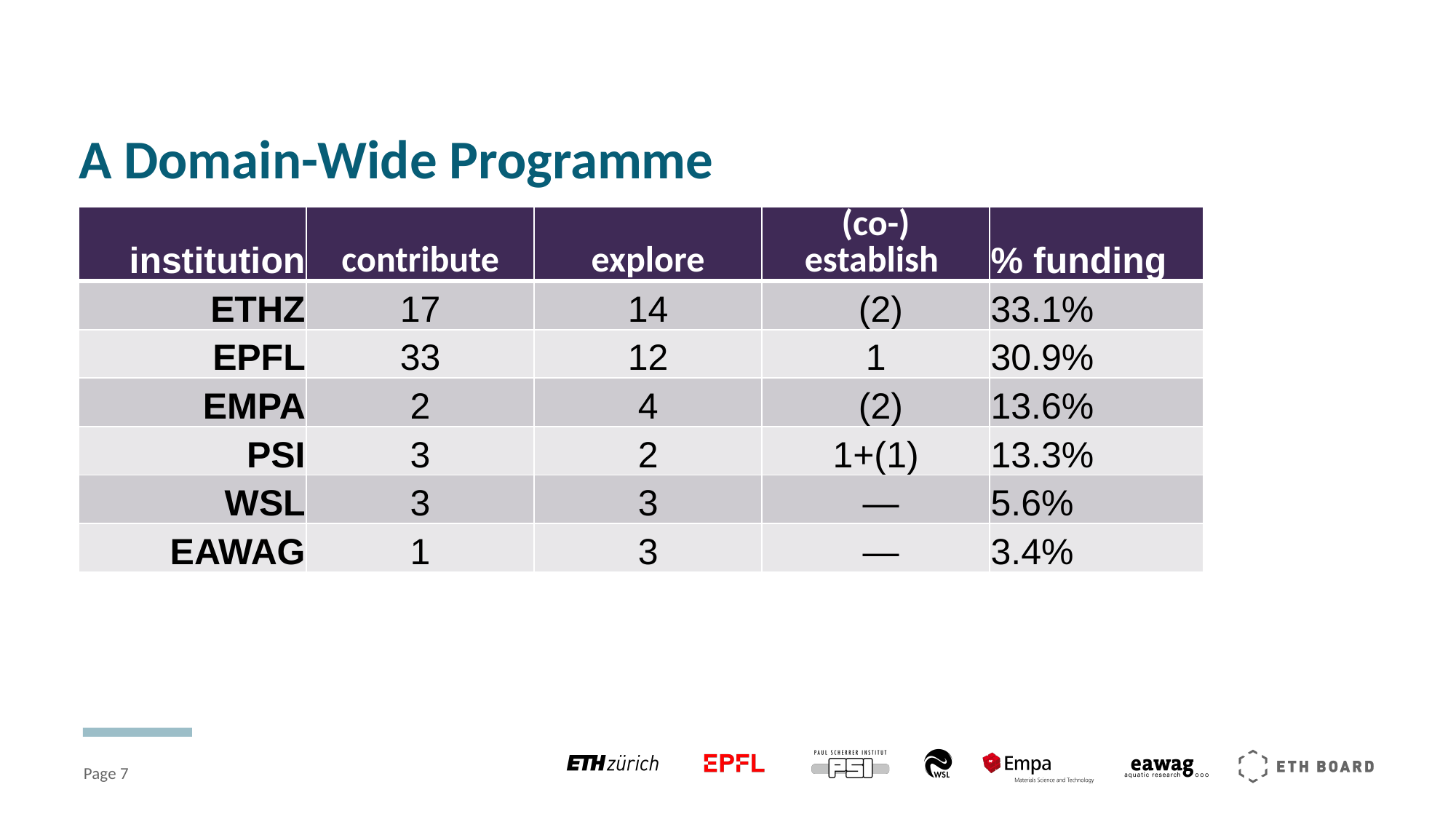

# A Domain-Wide Programme

| institution | contribute | explore | (co-) establish | % funding |
| --- | --- | --- | --- | --- |
| ETHZ | 17 | 14 | (2) | 33.1% |
| EPFL | 33 | 12 | 1 | 30.9% |
| EMPA | 2 | 4 | (2) | 13.6% |
| PSI | 3 | 2 | 1+(1) | 13.3% |
| WSL | 3 | 3 | — | 5.6% |
| EAWAG | 1 | 3 | — | 3.4% |
Page 7